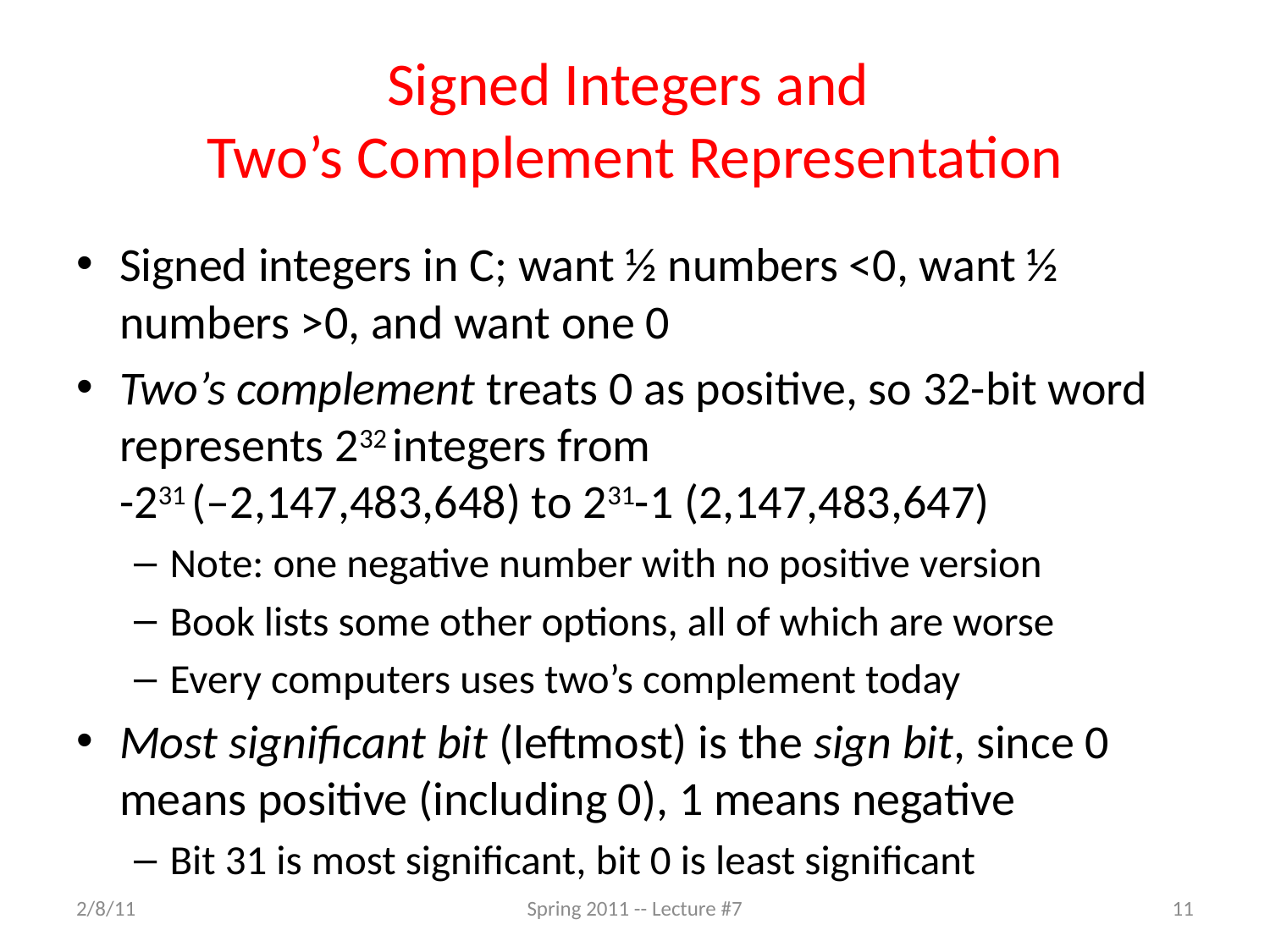

# Signed Integers and Two’s Complement Representation
Signed integers in C; want ½ numbers <0, want ½ numbers >0, and want one 0
Two’s complement treats 0 as positive, so 32-bit word represents 232 integers from
-231 (–2,147,483,648) to 231-1 (2,147,483,647)
Note: one negative number with no positive version
Book lists some other options, all of which are worse
Every computers uses two’s complement today
Most significant bit (leftmost) is the sign bit, since 0 means positive (including 0), 1 means negative
Bit 31 is most significant, bit 0 is least significant
2/8/11
Spring 2011 -- Lecture #7
11